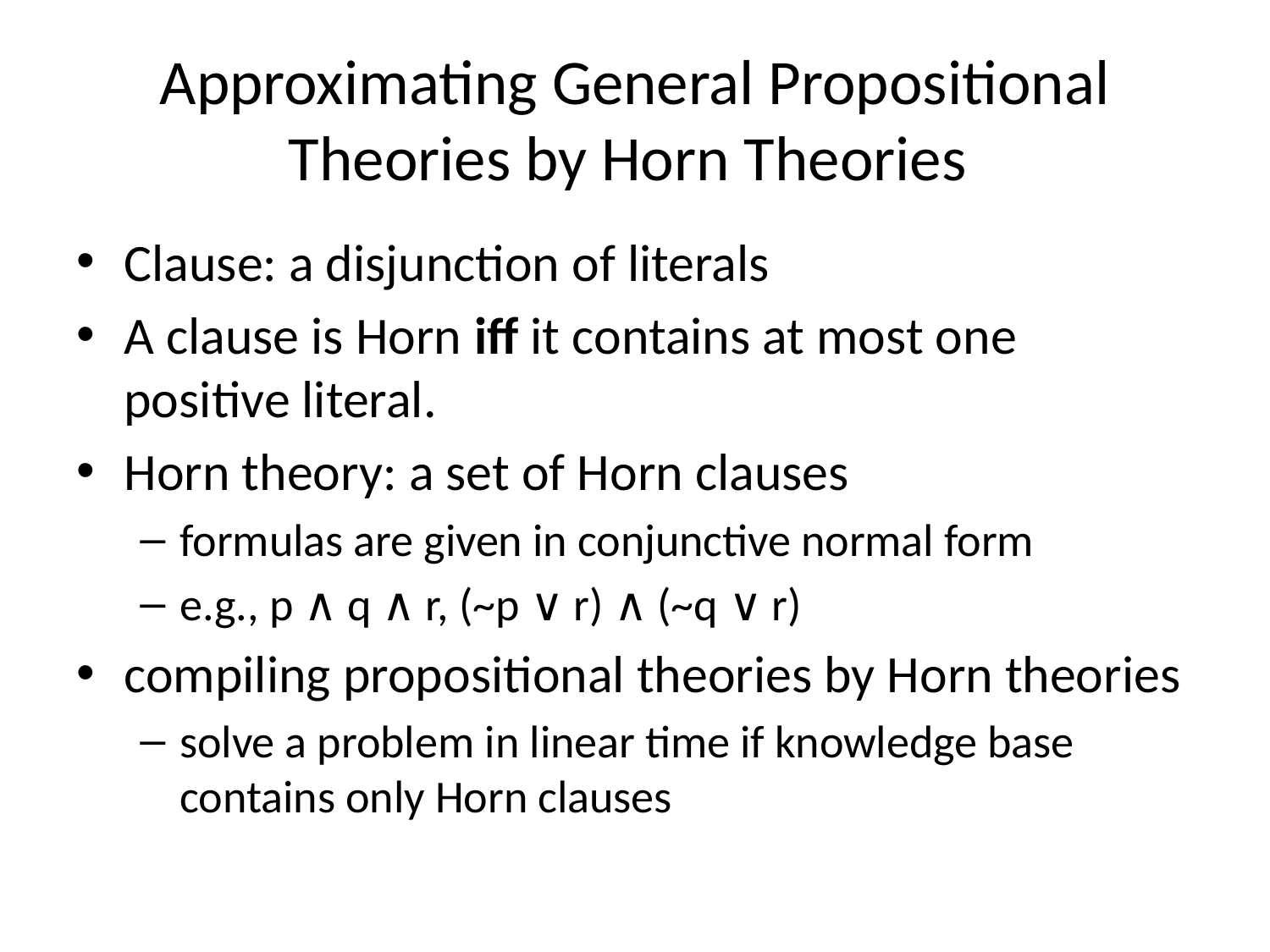

# Approximating General Propositional Theories by Horn Theories
Clause: a disjunction of literals
A clause is Horn iff it contains at most one positive literal.
Horn theory: a set of Horn clauses
formulas are given in conjunctive normal form
e.g., p ∧ q ∧ r, (~p ∨ r) ∧ (~q ∨ r)
compiling propositional theories by Horn theories
solve a problem in linear time if knowledge base contains only Horn clauses